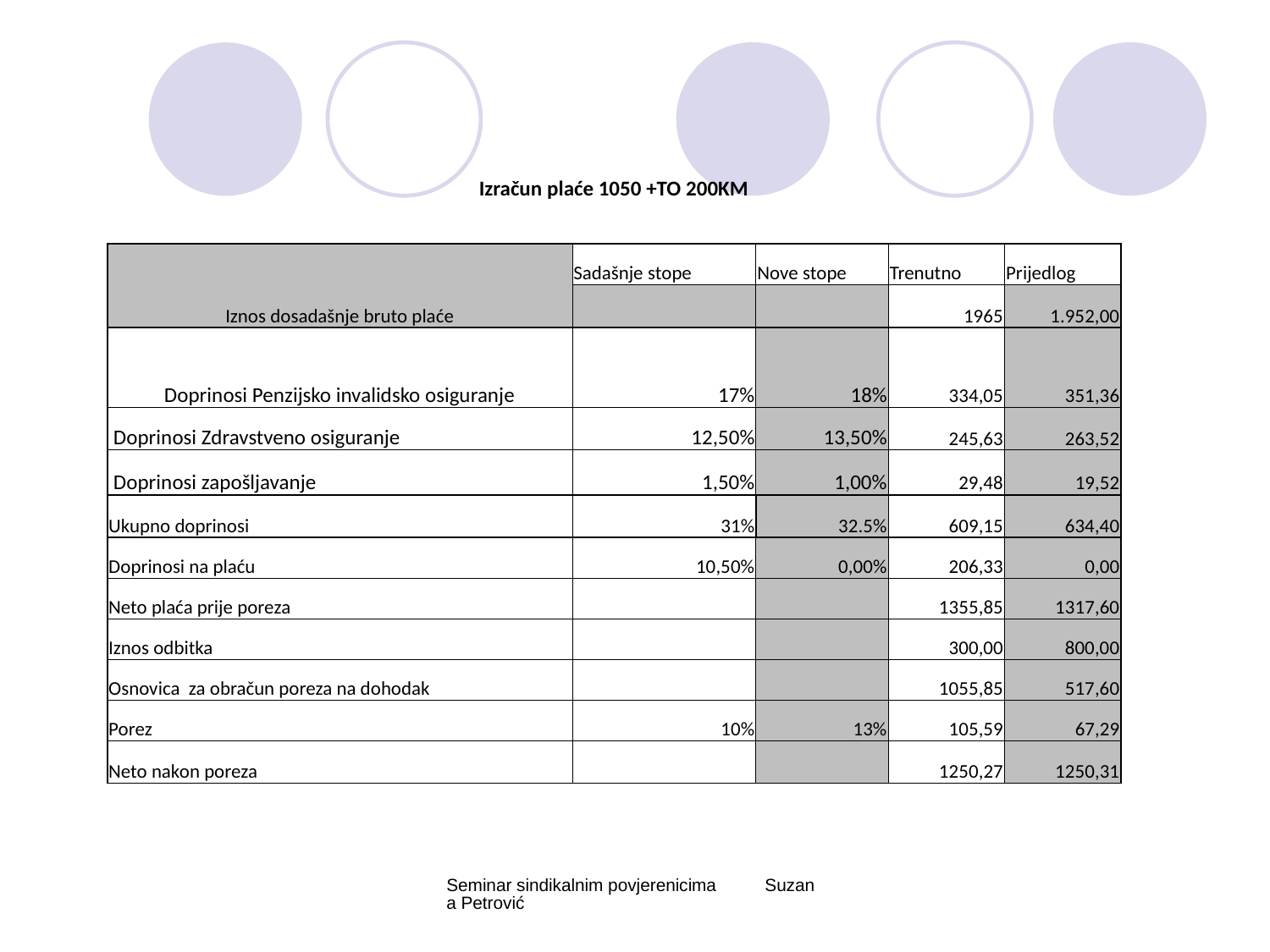

| Izračun plaće 1050 +TO 200KM |  |  |  |  |  |  |  |
| --- | --- | --- | --- | --- | --- | --- | --- |
|  |  |  |  |  |  |  |  |
| Iznos dosadašnje bruto plaće |  |  |  | Sadašnje stope | Nove stope | Trenutno | Prijedlog |
|  |  |  |  |  |  | 1965 | 1.952,00 |
| Doprinosi Penzijsko invalidsko osiguranje |  |  |  | 17% | 18% | 334,05 | 351,36 |
| Doprinosi Zdravstveno osiguranje |  |  |  | 12,50% | 13,50% | 245,63 | 263,52 |
| Doprinosi zapošljavanje |  |  |  | 1,50% | 1,00% | 29,48 | 19,52 |
| Ukupno doprinosi |  |  |  | 31% | 32.5% | 609,15 | 634,40 |
| Doprinosi na plaću |  |  |  | 10,50% | 0,00% | 206,33 | 0,00 |
| Neto plaća prije poreza |  |  |  |  |  | 1355,85 | 1317,60 |
| Iznos odbitka |  |  |  |  |  | 300,00 | 800,00 |
| Osnovica za obračun poreza na dohodak |  |  |  |  |  | 1055,85 | 517,60 |
| Porez |  |  |  | 10% | 13% | 105,59 | 67,29 |
| Neto nakon poreza |  |  |  |  |  | 1250,27 | 1250,31 |
Seminar sindikalnim povjerenicima          Suzana Petrović